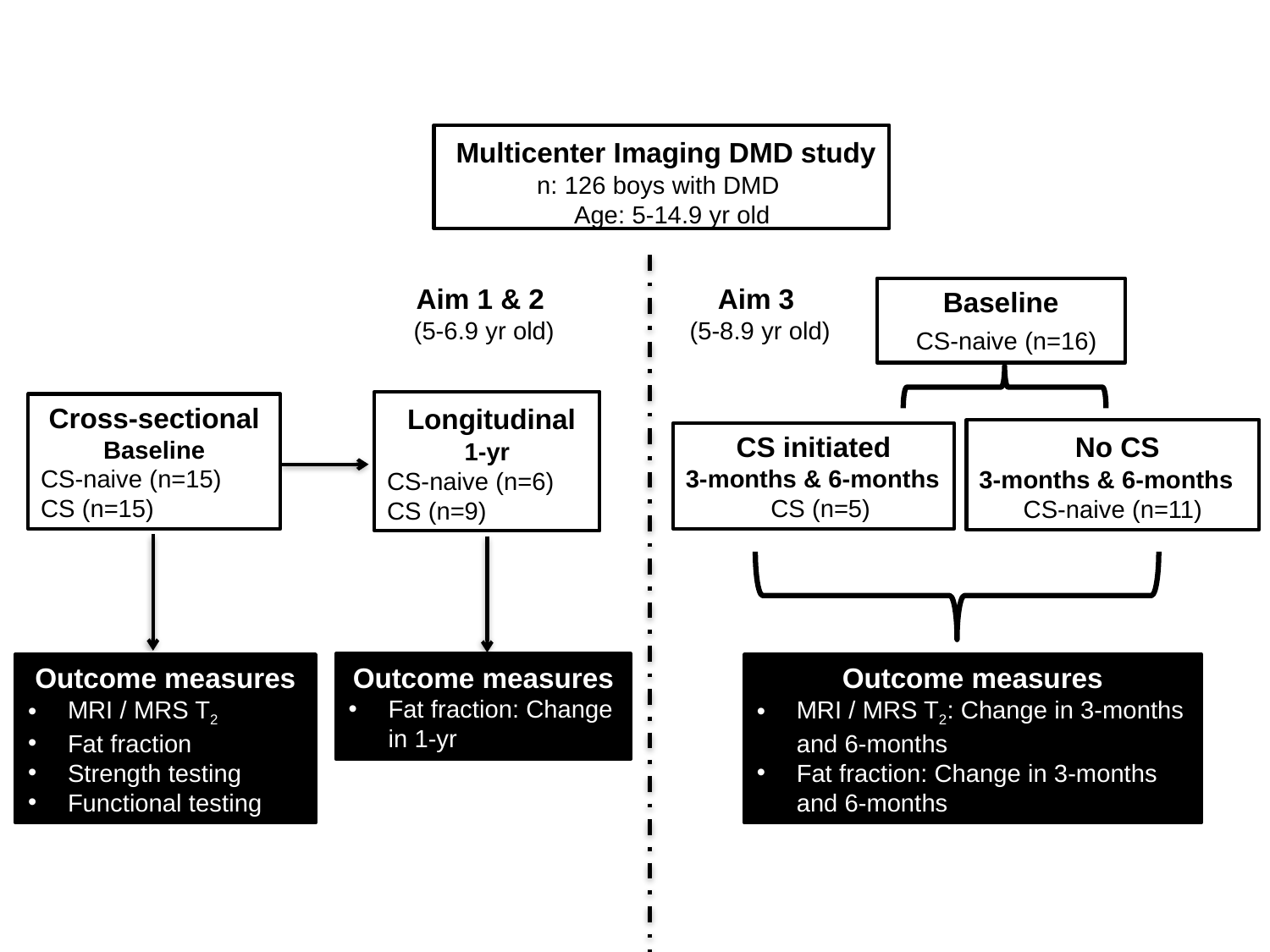

Multicenter Imaging DMD study
n: 126 boys with DMD
   Age: 5-14.9 yr old
Aim 3
(5-8.9 yr old)
Aim 1 & 2
(5-6.9 yr old)
Baseline
   CS-naive (n=16)

 Longitudinal
1-yr
CS-naive (n=6)
CS (n=9)
Cross-sectional Baseline
CS-naive (n=15)
CS (n=15)

 No CS
3-months & 6-months
CS-naive (n=11)
CS initiated
3-months & 6-months
  CS (n=5)
Outcome measures
Fat fraction: Change in 1-yr
Outcome measures
MRI / MRS T2
Fat fraction
Strength testing
Functional testing
Outcome measures
MRI / MRS T2: Change in 3-months and 6-months
Fat fraction: Change in 3-months and 6-months